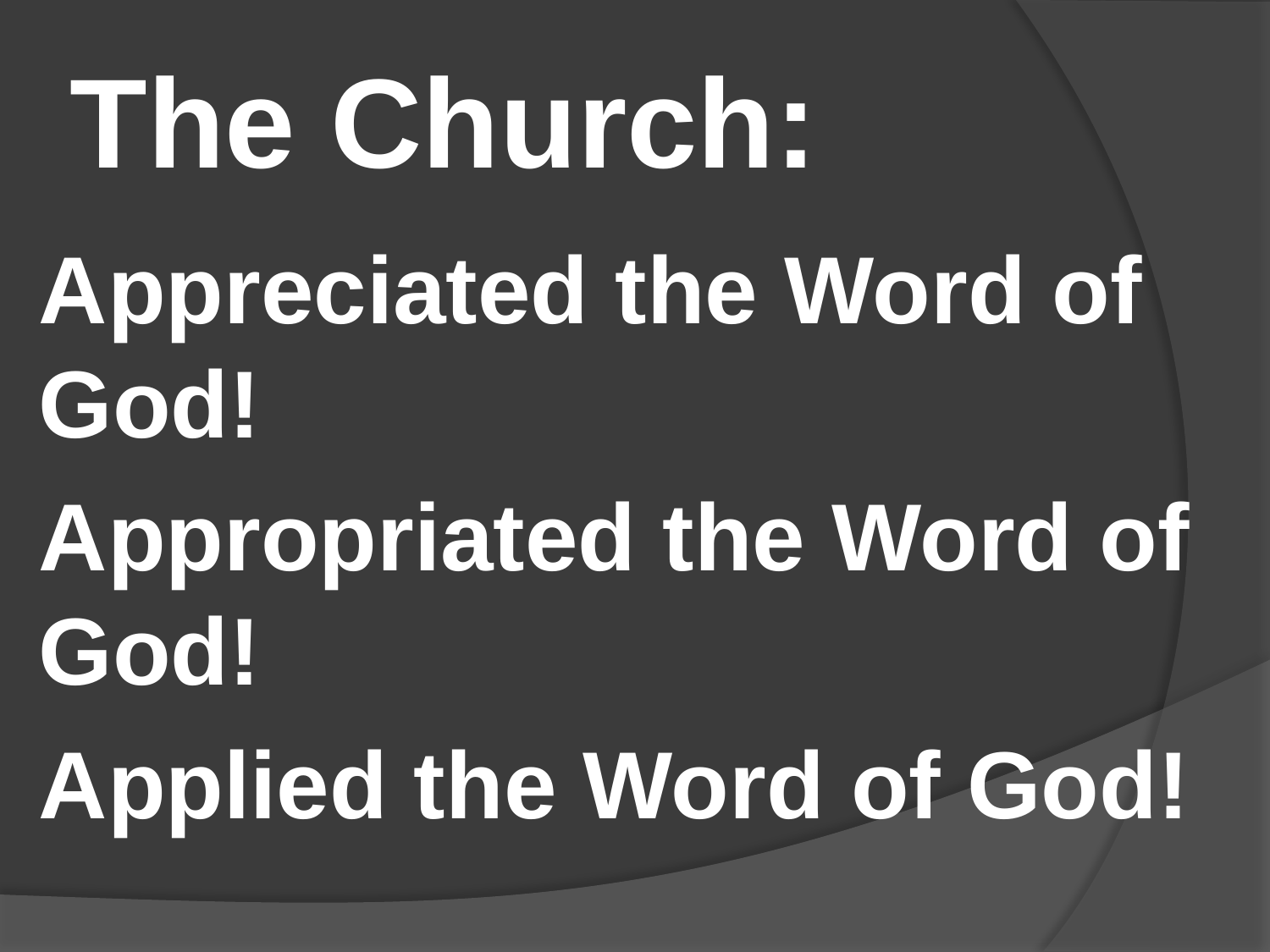

# The Church:
Appreciated the Word of God!
Appropriated the Word of God!
Applied the Word of God!